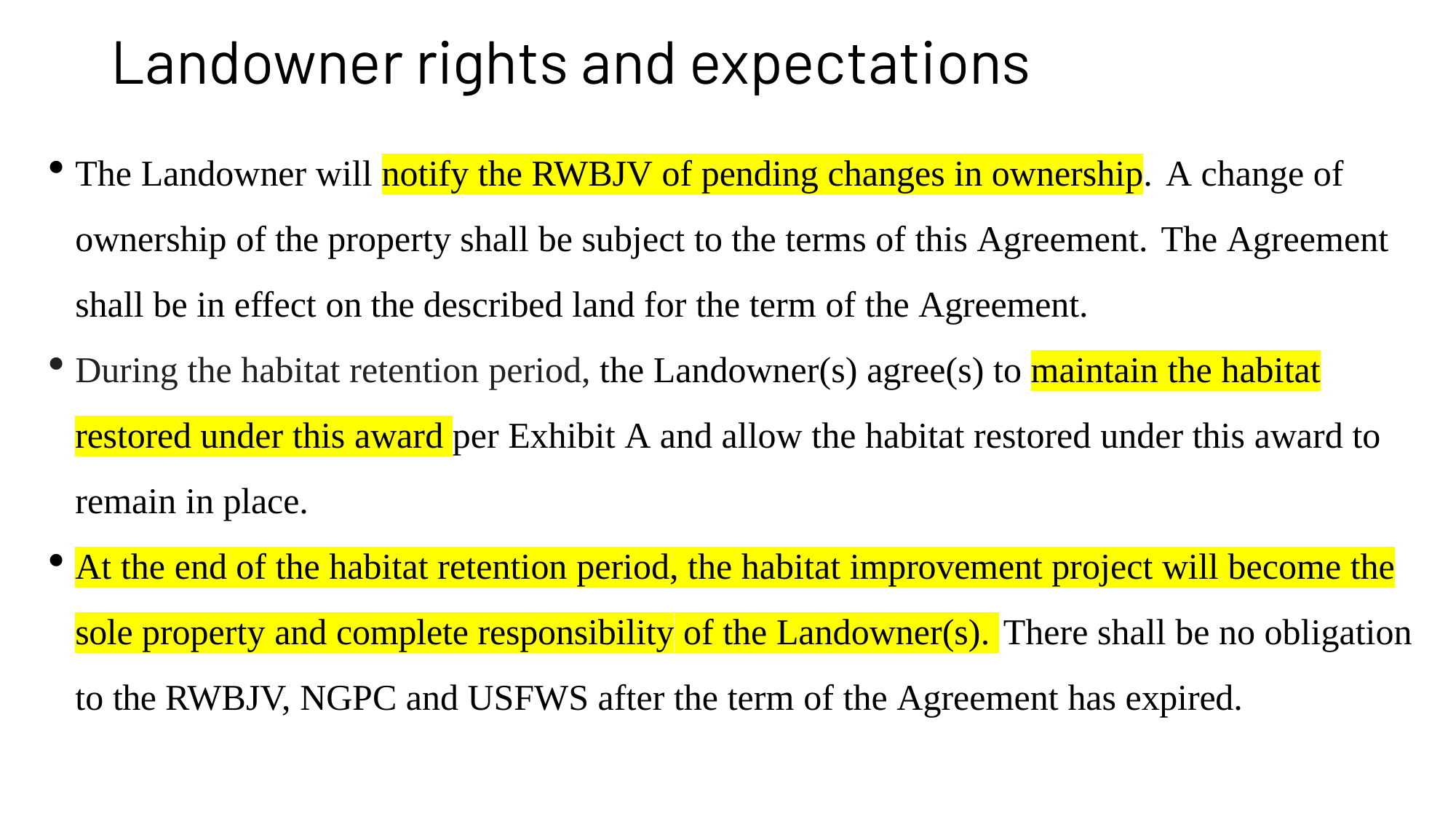

# Landowner rights and expectations
The Landowner will notify the RWBJV of pending changes in ownership. A change of ownership of the property shall be subject to the terms of this Agreement. The Agreement shall be in effect on the described land for the term of the Agreement.
During the habitat retention period, the Landowner(s) agree(s) to maintain the habitat restored under this award per Exhibit A and allow the habitat restored under this award to remain in place.
At the end of the habitat retention period, the habitat improvement project will become the sole property and complete responsibility of the Landowner(s). There shall be no obligation to the RWBJV, NGPC and USFWS after the term of the Agreement has expired.